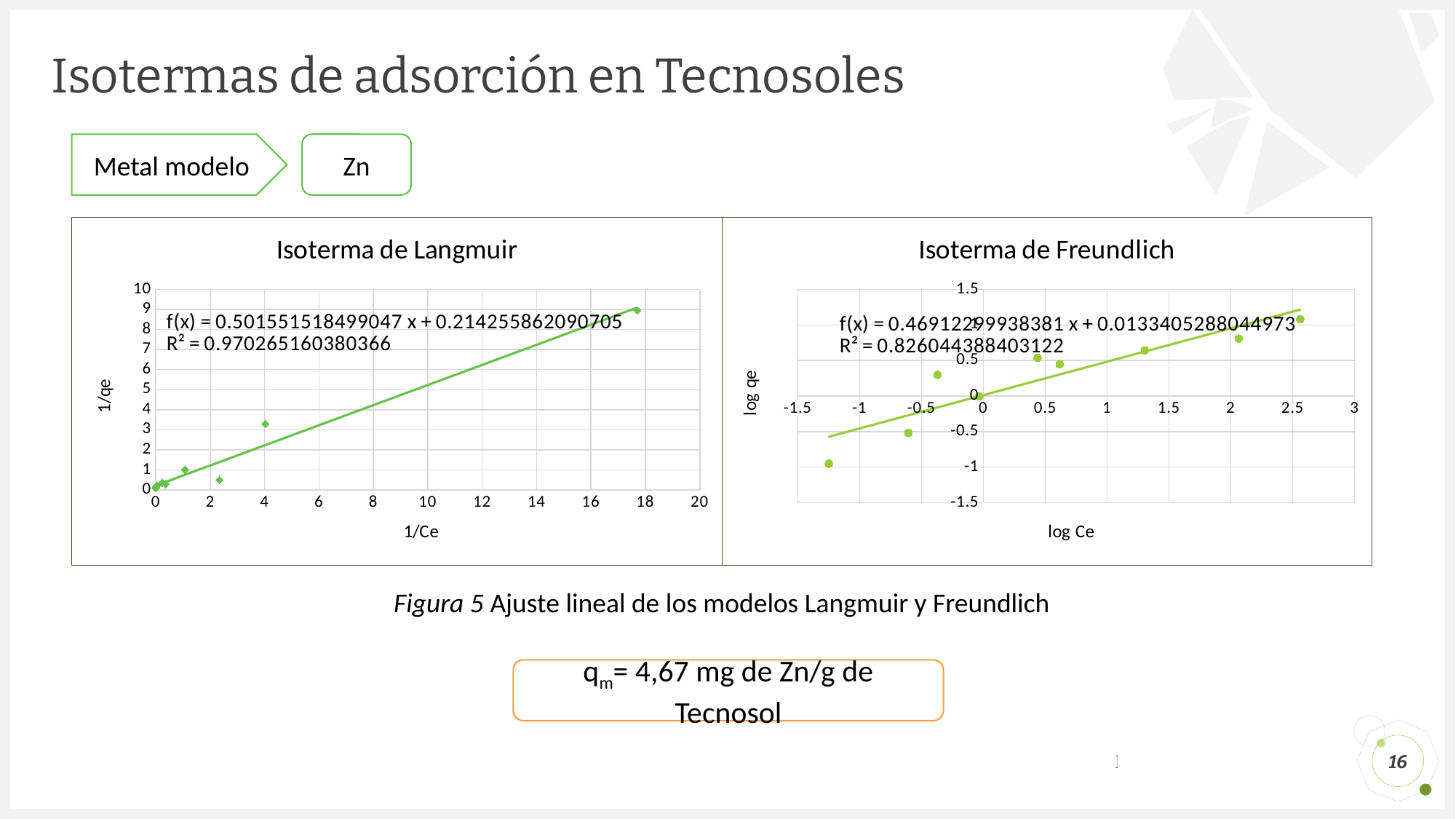

# Isotermas de adsorción en Tecnosoles
Metal modelo
Zn

### Chart: Isoterma de Langmuir

| Category |  |
|---|---|

### Chart: Isoterma de Freundlich

| Category |  |
|---|---|
Figura 5 Ajuste lineal de los modelos Langmuir y Freundlich
qm= 4,67 mg de Zn/g de Tecnosol
16